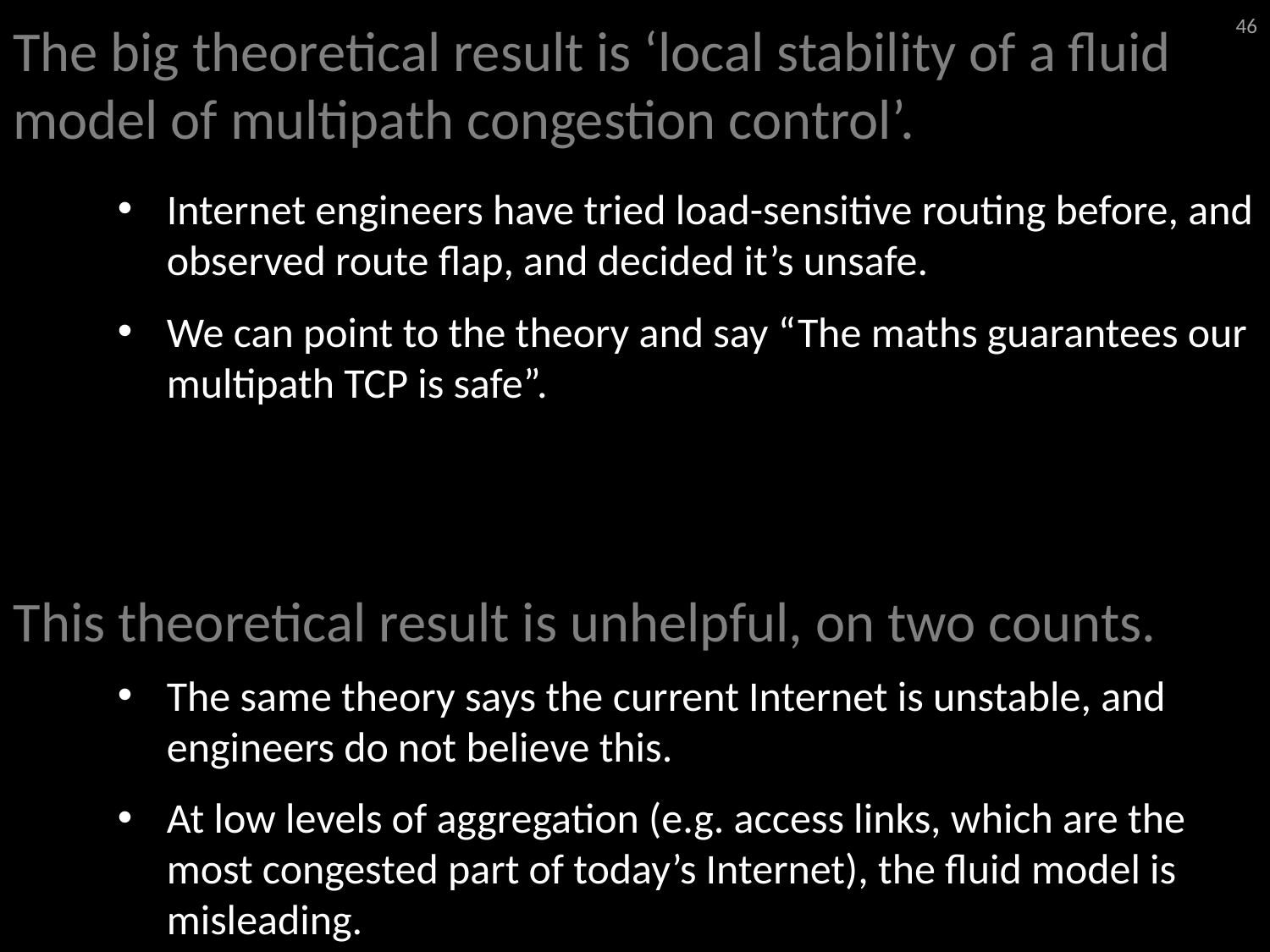

# The big theoretical result is ‘local stability of a fluid model of multipath congestion control’.
46
Internet engineers have tried load-sensitive routing before, and observed route flap, and decided it’s unsafe.
We can point to the theory and say “The maths guarantees our multipath TCP is safe”.
This theoretical result is unhelpful, on two counts.
The same theory says the current Internet is unstable, and engineers do not believe this.
At low levels of aggregation (e.g. access links, which are the most congested part of today’s Internet), the fluid model is misleading.